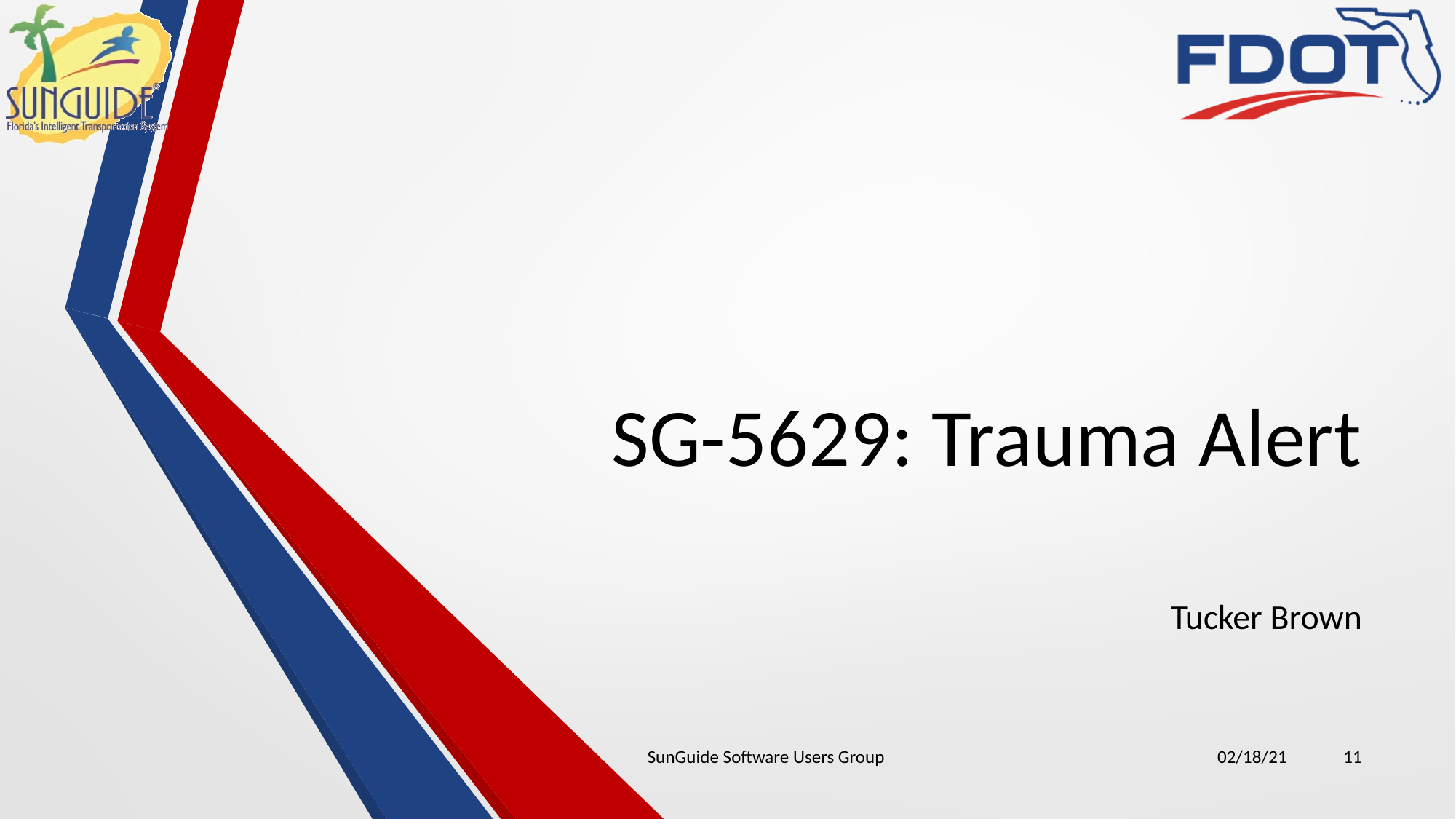

# SG-5629: Trauma Alert

Tucker Brown
SunGuide Software Users Group
02/18/21
11